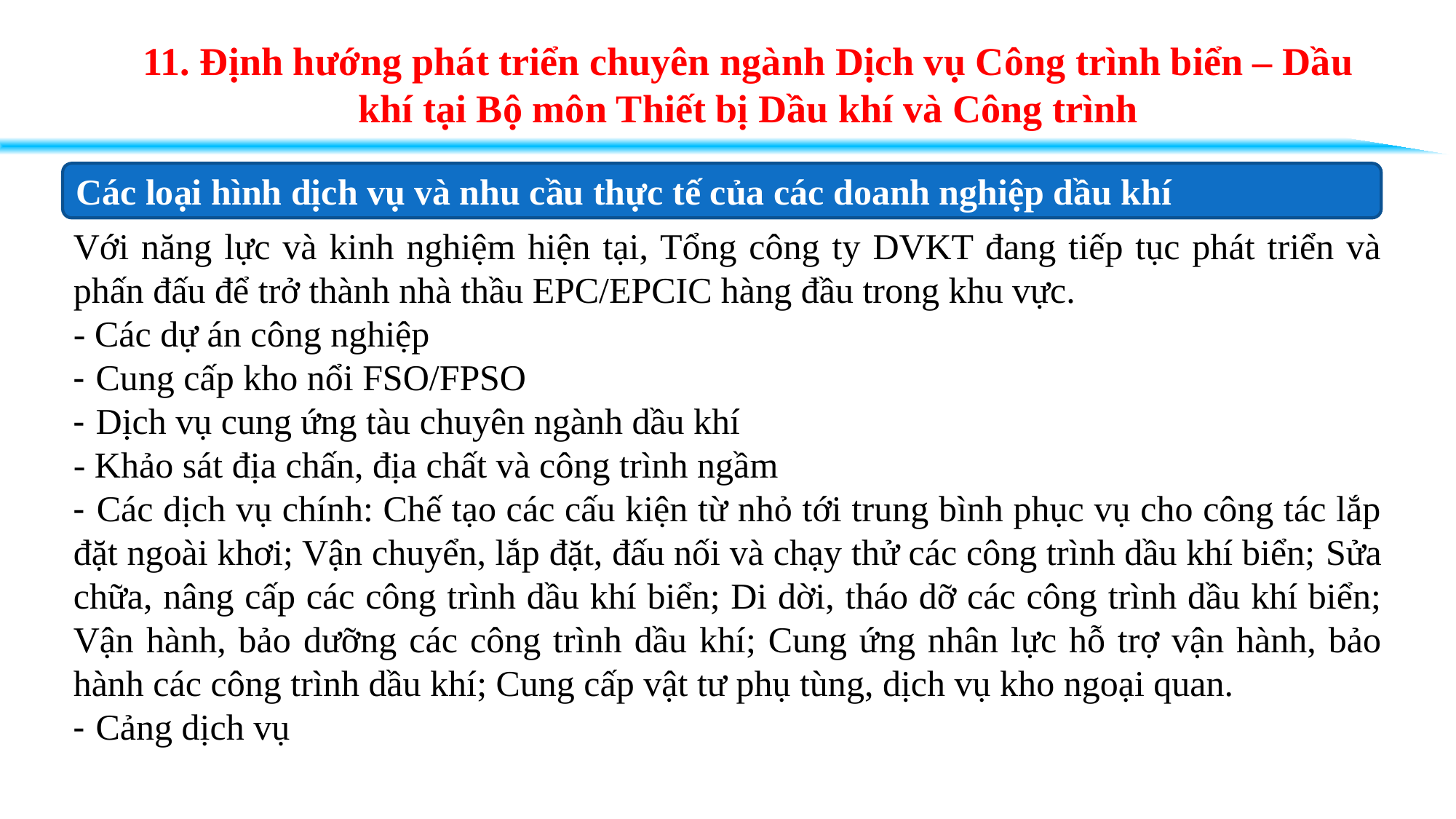

11. Định hướng phát triển chuyên ngành Dịch vụ Công trình biển – Dầu khí tại Bộ môn Thiết bị Dầu khí và Công trình

Các loại hình dịch vụ và nhu cầu thực tế của các doanh nghiệp dầu khí
Với năng lực và kinh nghiệm hiện tại, Tổng công ty DVKT đang tiếp tục phát triển và phấn đấu để trở thành nhà thầu EPC/EPCIC hàng đầu trong khu vực.
- Các dự án công nghiệp
- Cung cấp kho nổi FSO/FPSO
- Dịch vụ cung ứng tàu chuyên ngành dầu khí
- Khảo sát địa chấn, địa chất và công trình ngầm
- Các dịch vụ chính: Chế tạo các cấu kiện từ nhỏ tới trung bình phục vụ cho công tác lắp đặt ngoài khơi; Vận chuyển, lắp đặt, đấu nối và chạy thử các công trình dầu khí biển; Sửa chữa, nâng cấp các công trình dầu khí biển; Di dời, tháo dỡ các công trình dầu khí biển; Vận hành, bảo dưỡng các công trình dầu khí; Cung ứng nhân lực hỗ trợ vận hành, bảo hành các công trình dầu khí; Cung cấp vật tư phụ tùng, dịch vụ kho ngoại quan.
- Cảng dịch vụ